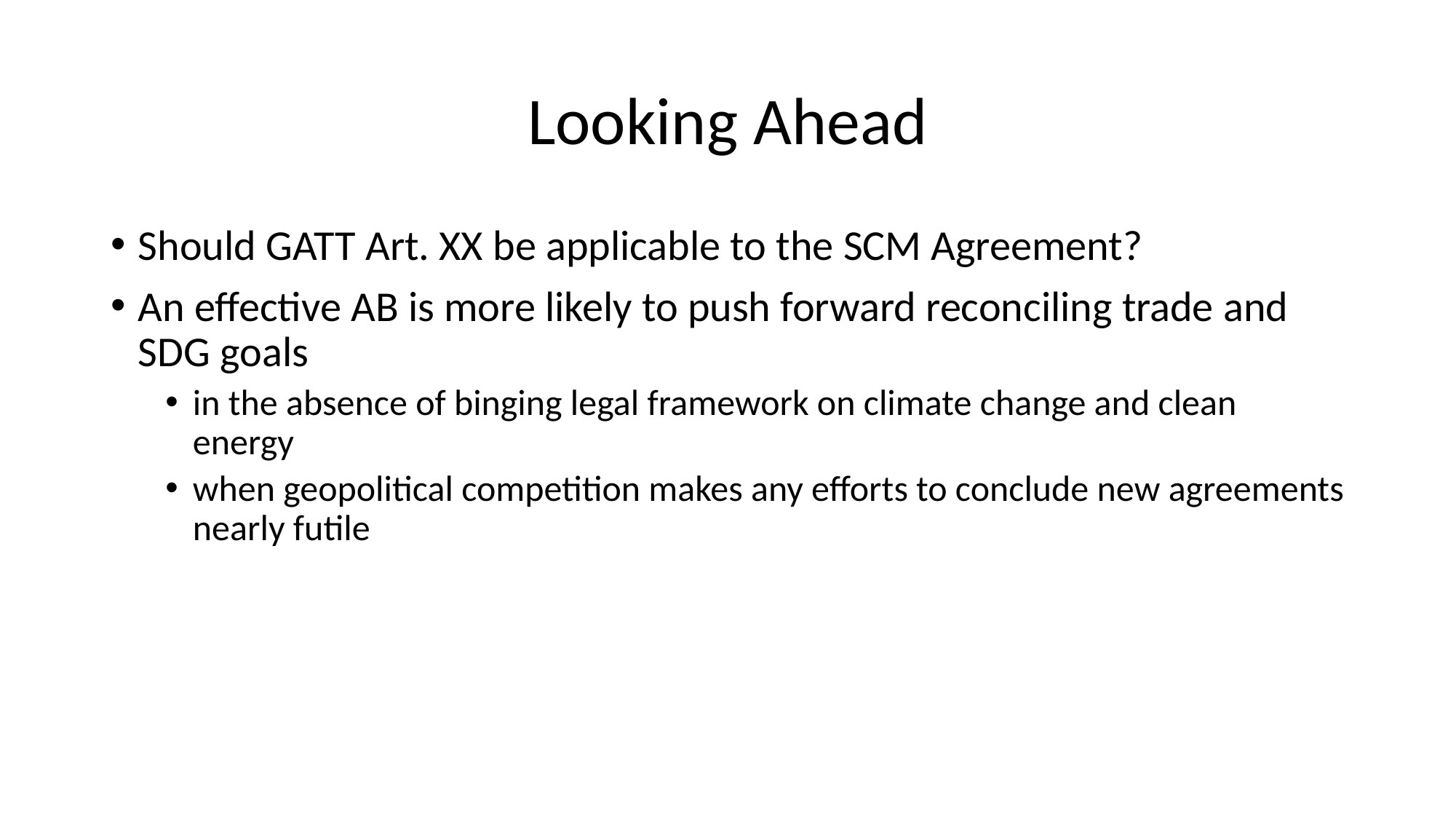

# Looking Ahead
Should GATT Art. XX be applicable to the SCM Agreement?
An effective AB is more likely to push forward reconciling trade and SDG goals
in the absence of binging legal framework on climate change and clean energy
when geopolitical competition makes any efforts to conclude new agreements nearly futile